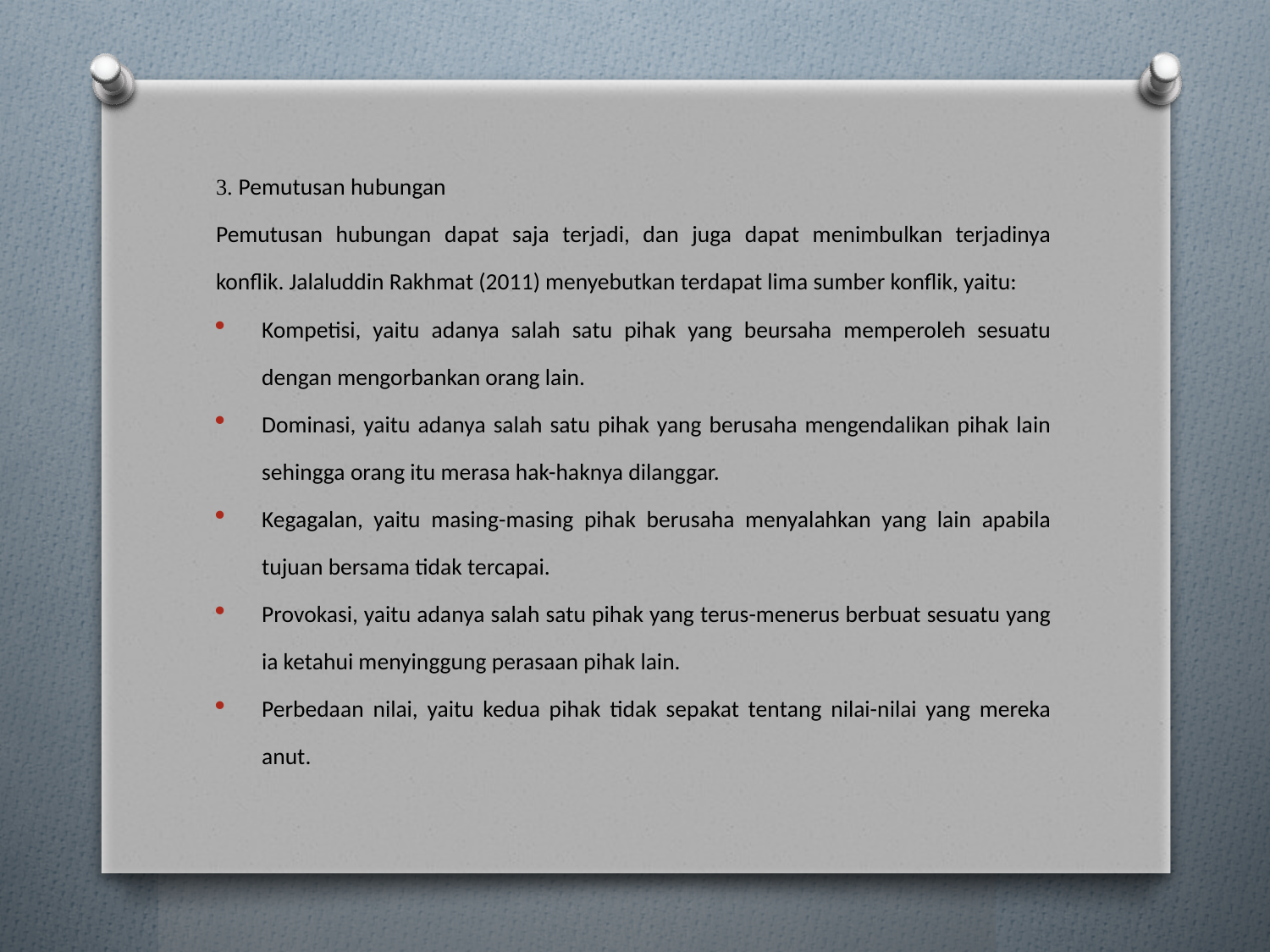

3. Pemutusan hubungan
Pemutusan hubungan dapat saja terjadi, dan juga dapat menimbulkan terjadinya konflik. Jalaluddin Rakhmat (2011) menyebutkan terdapat lima sumber konflik, yaitu:
Kompetisi, yaitu adanya salah satu pihak yang beursaha memperoleh sesuatu dengan mengorbankan orang lain.
Dominasi, yaitu adanya salah satu pihak yang berusaha mengendalikan pihak lain sehingga orang itu merasa hak-haknya dilanggar.
Kegagalan, yaitu masing-masing pihak berusaha menyalahkan yang lain apabila tujuan bersama tidak tercapai.
Provokasi, yaitu adanya salah satu pihak yang terus-menerus berbuat sesuatu yang ia ketahui menyinggung perasaan pihak lain.
Perbedaan nilai, yaitu kedua pihak tidak sepakat tentang nilai-nilai yang mereka anut.